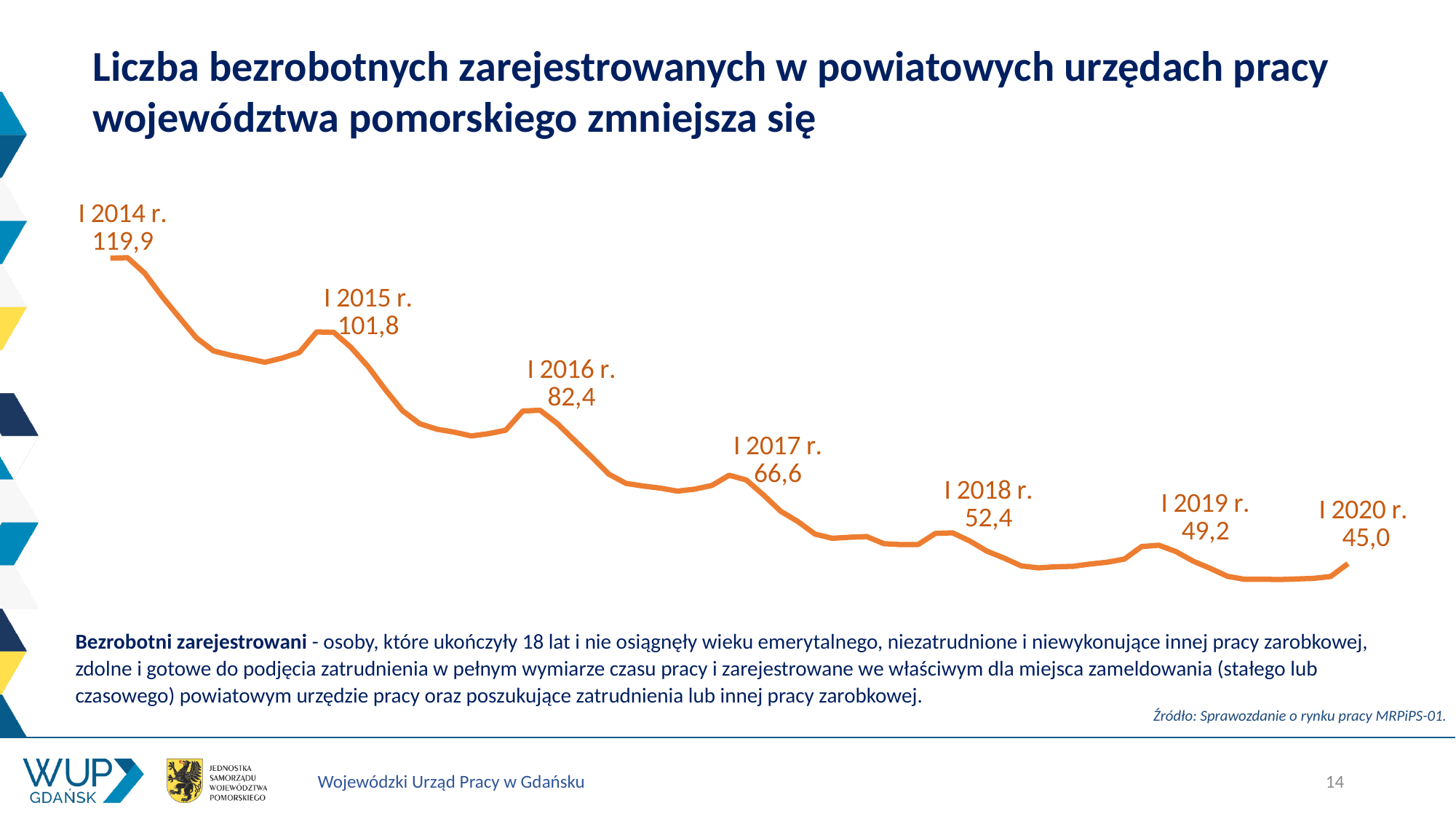

Liczba bezrobotnych zarejestrowanych w powiatowych urzędach pracy województwa pomorskiego zmniejsza się

### Chart

| Category | XII | 114148 |
|---|---|---|
| 2014 | 0.0 | 119862.0 |
|  | 0.0 | 119959.0 |
|  | 0.0 | 116169.0 |
|  | 0.0 | 110496.0 |
|  | 0.0 | 105382.0 |
|  | 0.0 | 100344.0 |
|  | 0.0 | 97118.0 |
|  | 0.0 | 96049.0 |
|  | 0.0 | 95219.0 |
|  | 0.0 | 94332.0 |
|  | 0.0 | 95367.0 |
|  | 0.0 | 96752.0 |
| 2015 | 0.0 | 101761.0 |
|  | 0.0 | 101670.0 |
|  | 0.0 | 97969.0 |
|  | 0.0 | 93261.0 |
|  | 0.0 | 87626.0 |
|  | 0.0 | 82424.0 |
|  | 0.0 | 79255.0 |
|  | 0.0 | 77923.0 |
|  | 0.0 | 77204.0 |
|  | 0.0 | 76266.0 |
|  | 0.0 | 76823.0 |
|  | 0.0 | 77662.0 |
| 2016 | 0.0 | 82376.0 |
|  | 0.0 | 82565.0 |
|  | 0.0 | 79321.0 |
|  | 0.0 | 75199.0 |
|  | 0.0 | 71133.0 |
|  | 0.0 | 66896.0 |
|  | 0.0 | 64633.0 |
|  | 0.0 | 63986.0 |
|  | 0.0 | 63472.0 |
|  | 0.0 | 62730.0 |
|  | 0.0 | 63233.0 |
|  | 0.0 | 64132.0 |
| 2017 | 0.0 | 66629.0 |
|  | 0.0 | 65464.0 |
|  | 0.0 | 61795.0 |
|  | 0.0 | 57804.0 |
|  | 0.0 | 55281.0 |
|  | 0.0 | 52198.0 |
|  | 0.0 | 51179.0 |
|  | 0.0 | 51431.0 |
|  | 0.0 | 51609.0 |
|  | 0.0 | 49856.0 |
|  | 0.0 | 49632.0 |
|  | 0.0 | 49653.0 |
| 2018 | 0.0 | 52380.0 |
|  | 0.0 | 52516.0 |
|  | 0.0 | 50524.0 |
|  | 0.0 | 48015.0 |
|  | 0.0 | 46315.0 |
|  | 0.0 | 44408.0 |
|  | 0.0 | 43930.0 |
|  | 0.0 | 44203.0 |
|  | 0.0 | 44301.0 |
|  | 0.0 | 44869.0 |
|  | 0.0 | 45321.0 |
|  | 0.0 | 46082.0 |
| 2019 | 0.0 | 49150.0 |
|  | 0.0 | 49475.0 |
|  | 0.0 | 47920.0 |
|  | 0.0 | 45564.0 |
|  | 0.0 | 43787.0 |
|  | 0.0 | 41845.0 |
|  | 0.0 | 41108.0 |
|  | 0.0 | 41147.0 |
|  | 0.0 | 41065.0 |
|  | 0.0 | 41202.0 |
|  | 0.0 | 41351.0 |
|  | 0.0 | 41817.0 |
| 2020 | 0.0 | 44967.0 |
Bezrobotni zarejestrowani - osoby, które ukończyły 18 lat i nie osiągnęły wieku emerytalnego, niezatrudnione i niewykonujące innej pracy zarobkowej, zdolne i gotowe do podjęcia zatrudnienia w pełnym wymiarze czasu pracy i zarejestrowane we właściwym dla miejsca zameldowania (stałego lub czasowego) powiatowym urzędzie pracy oraz poszukujące zatrudnienia lub innej pracy zarobkowej.
Źródło: Sprawozdanie o rynku pracy MRPiPS-01.
14